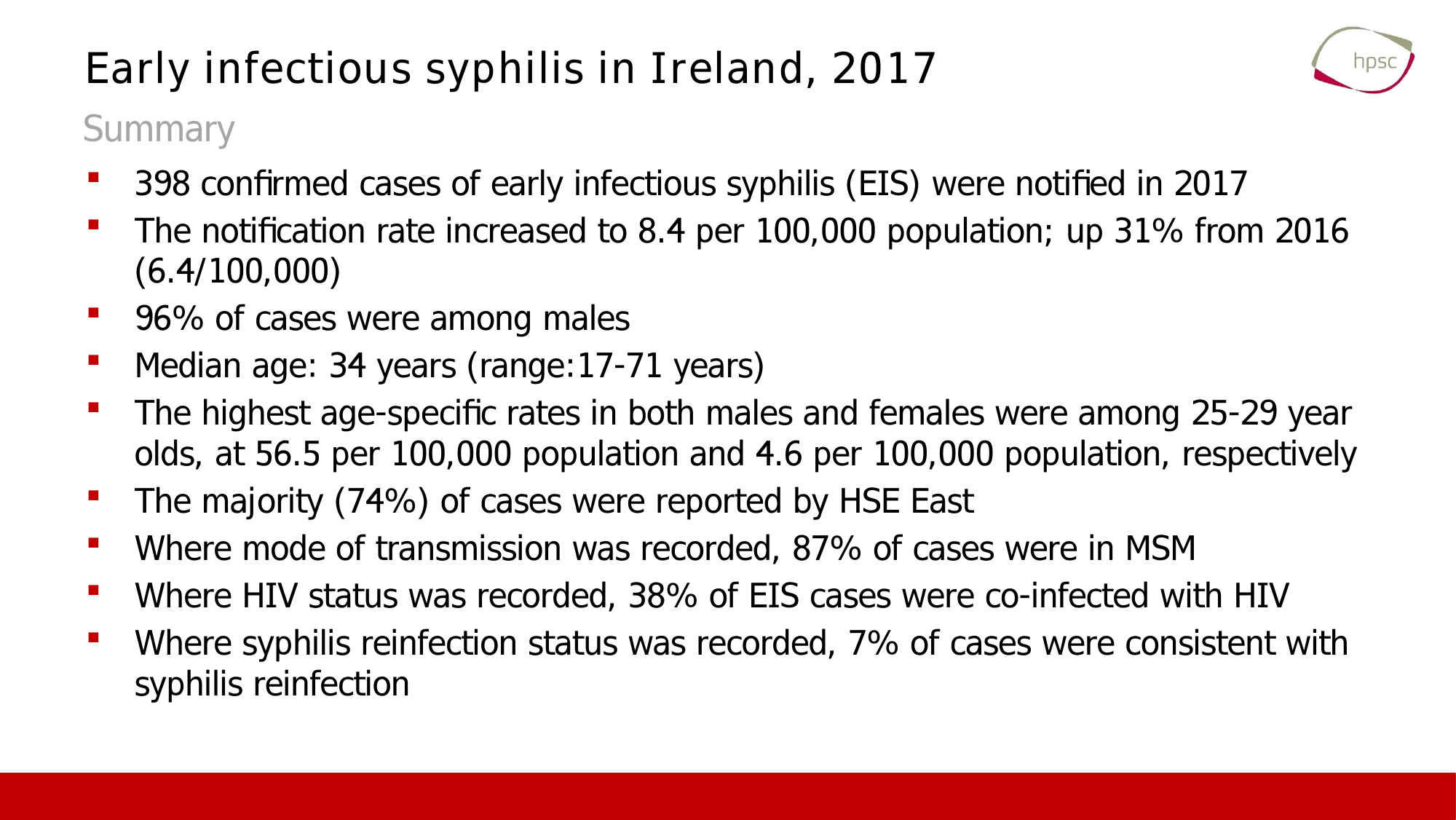

# Early infectious syphilis in Ireland, 2017
Summary
398 confirmed cases of early infectious syphilis (EIS) were notified in 2017
The notification rate increased to 8.4 per 100,000 population; up 31% from 2016 (6.4/100,000)
96% of cases were among males
Median age: 34 years (range:17-71 years)
The highest age-specific rates in both males and females were among 25-29 year olds, at 56.5 per 100,000 population and 4.6 per 100,000 population, respectively
The majority (74%) of cases were reported by HSE East
Where mode of transmission was recorded, 87% of cases were in MSM
Where HIV status was recorded, 38% of EIS cases were co-infected with HIV
Where syphilis reinfection status was recorded, 7% of cases were consistent with syphilis reinfection
16